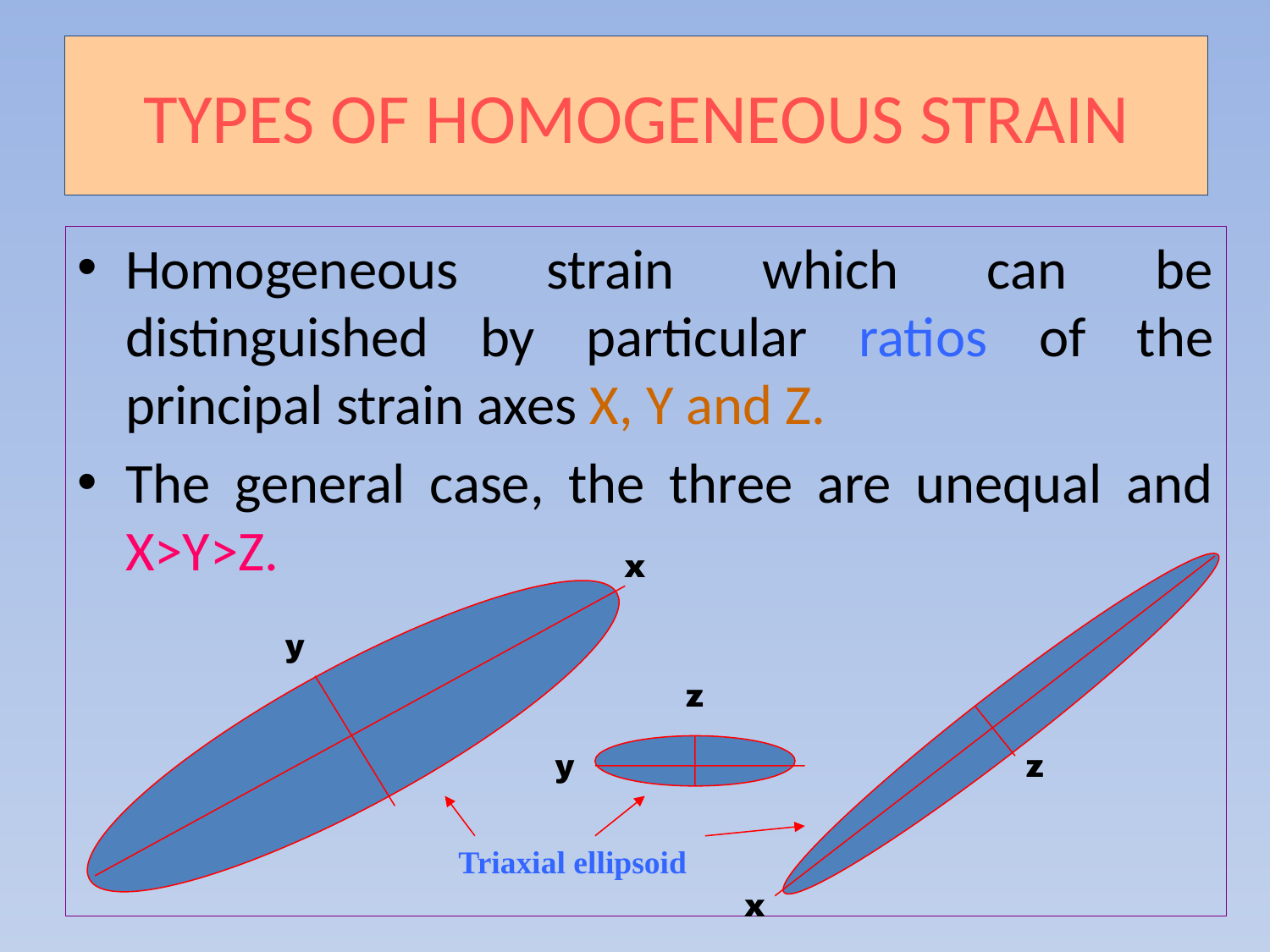

# TYPES OF HOMOGENEOUS STRAIN
Homogeneous strain which can be distinguished by particular ratios of the principal strain axes X, Y and Z.
The general case, the three are unequal and X>Y>Z.
x

y

z

y
z

Triaxial ellipsoid
x